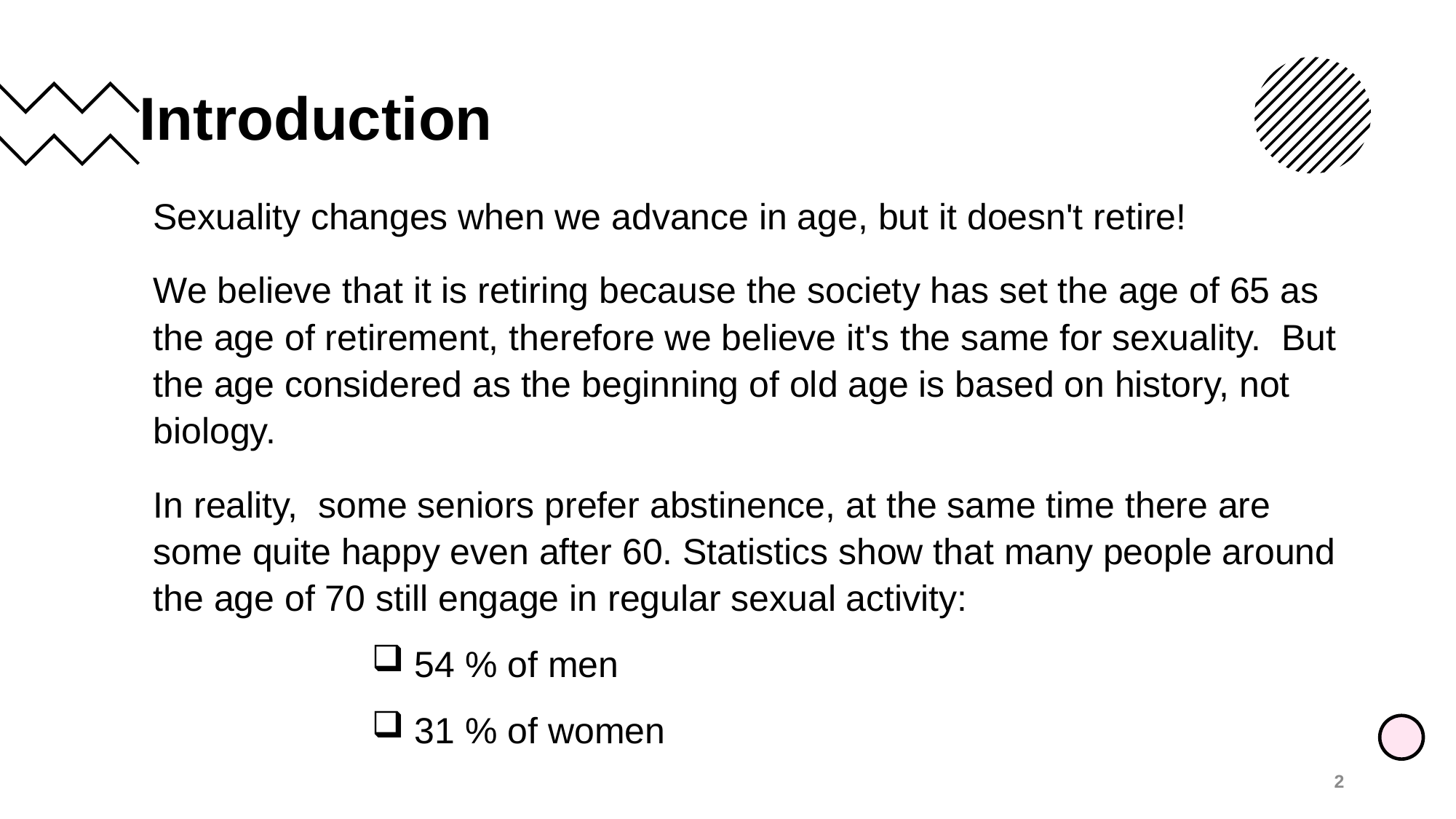

# Introduction
Sexuality changes when we advance in age, but it doesn't retire!
We believe that it is retiring because the society has set the age of 65 as the age of retirement, therefore we believe it's the same for sexuality.  But the age considered as the beginning of old age is based on history, not biology.
In reality,  some seniors prefer abstinence, at the same time there are some quite happy even after 60. Statistics show that many people around the age of 70 still engage in regular sexual activity:
 54 % of men
 31 % of women
2